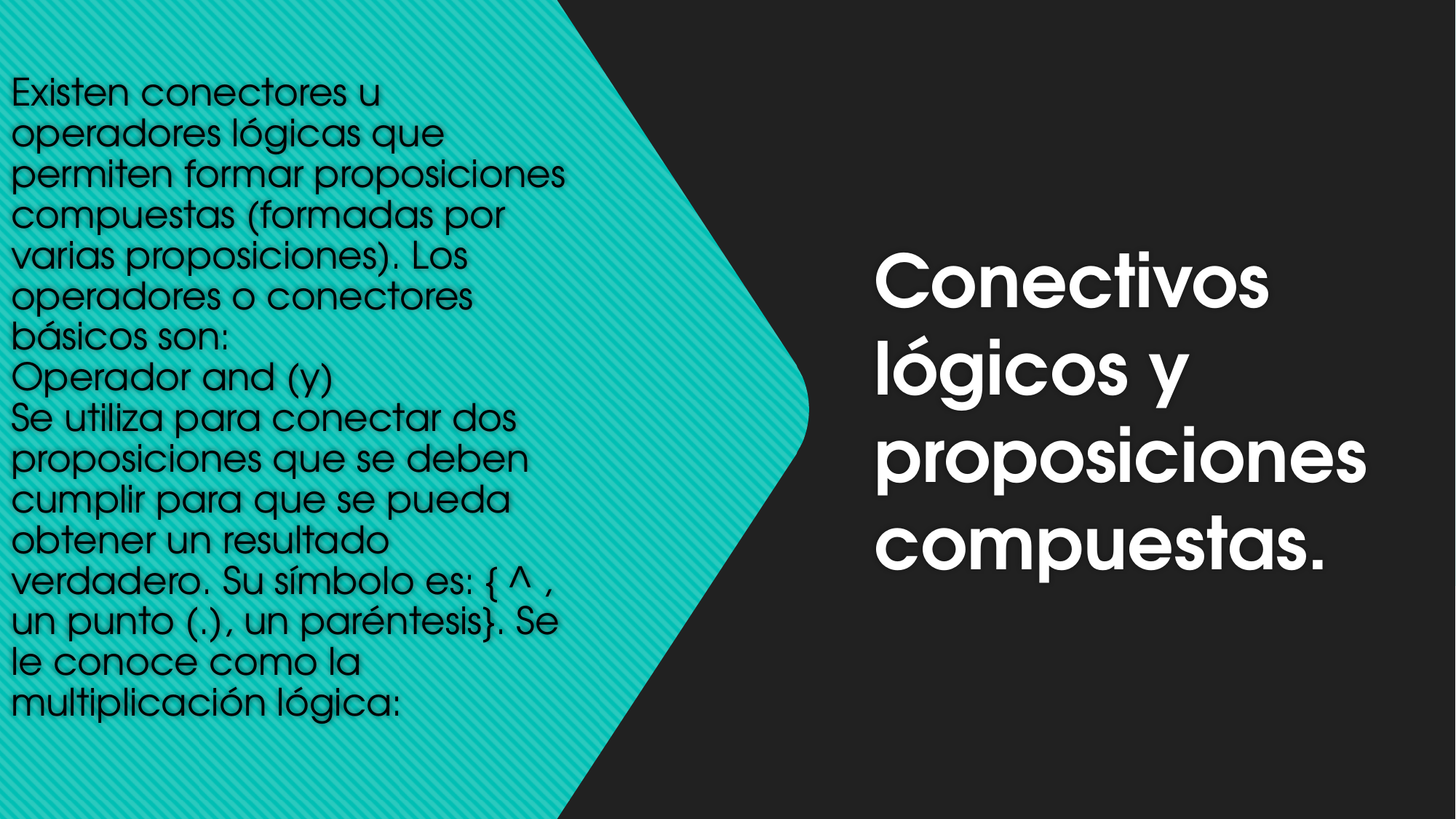

# Existen conectores u operadores lógicas que permiten formar proposiciones compuestas (formadas por varias proposiciones). Los operadores o conectores básicos son: Operador and (y) Se utiliza para conectar dos proposiciones que se deben cumplir para que se pueda obtener un resultado verdadero. Su símbolo es: { ^ , un punto (.), un paréntesis}. Se le conoce como la multiplicación lógica:
Conectivos lógicos y proposiciones compuestas.